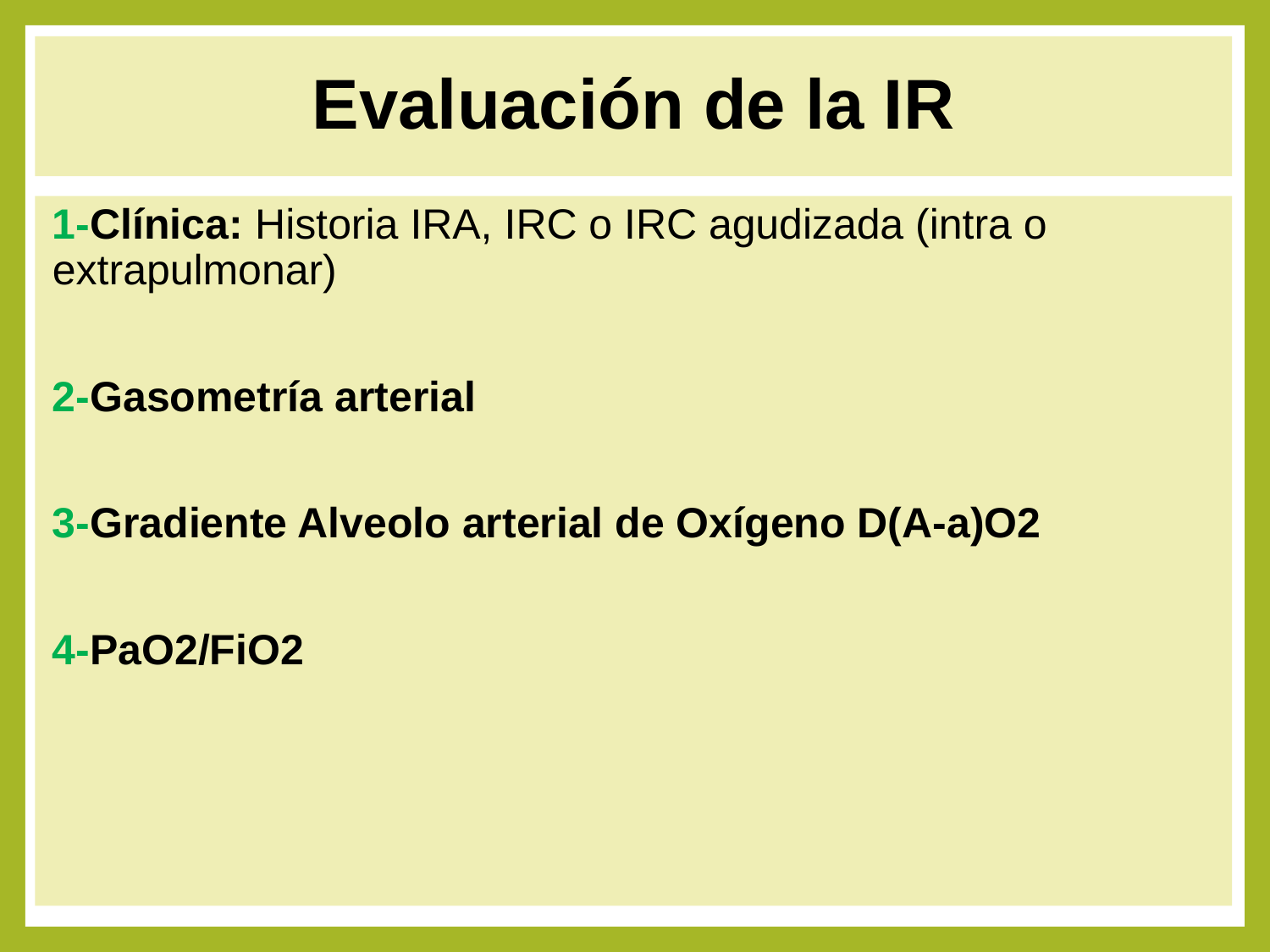

# Evaluación de la IR
1-Clínica: Historia IRA, IRC o IRC agudizada (intra o extrapulmonar)

2-Gasometría arterial

3-Gradiente Alveolo arterial de Oxígeno D(A-a)O2

4-PaO2/FiO2